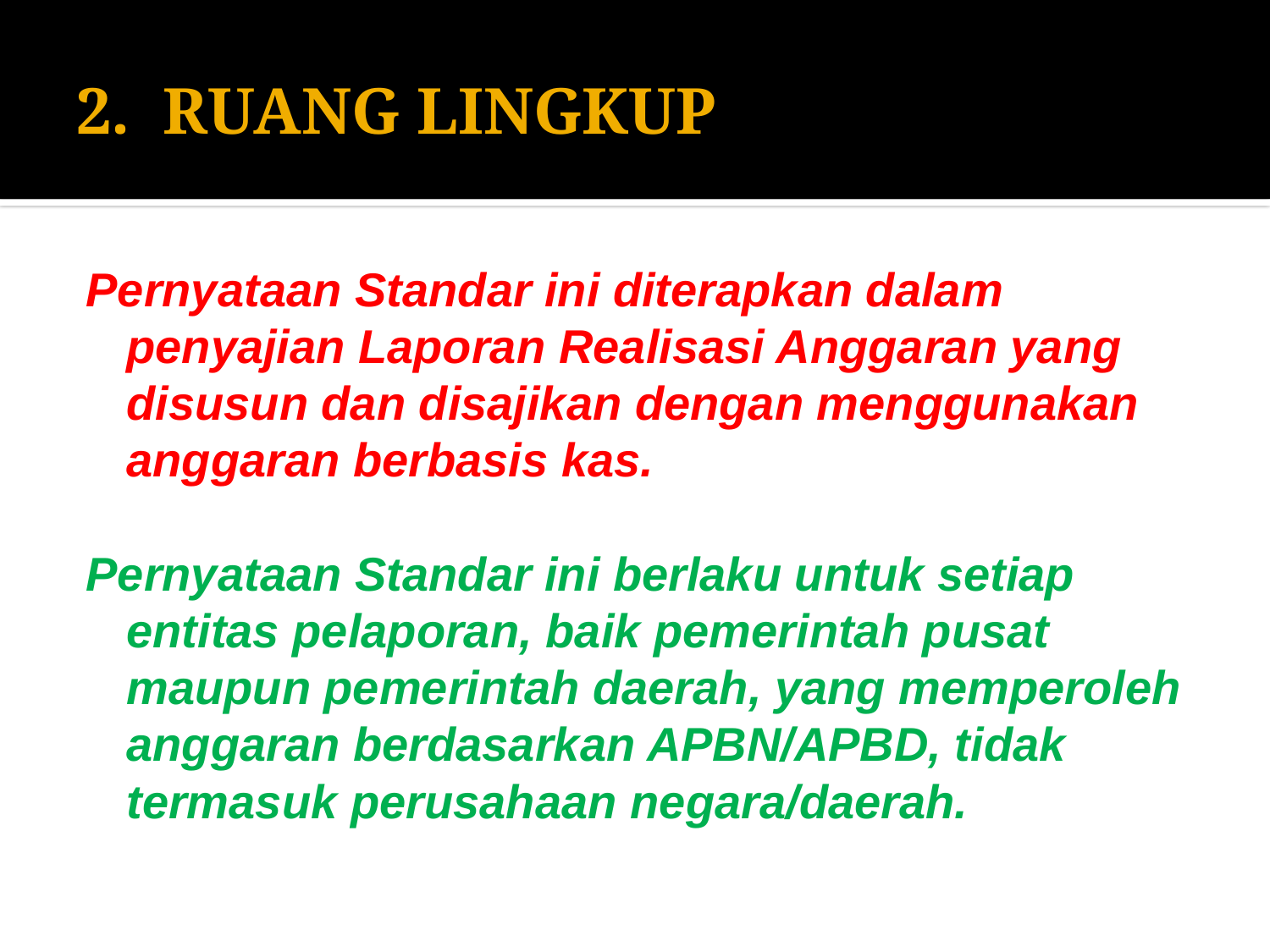

# 2.  RUANG LINGKUP
Pernyataan Standar ini diterapkan dalam penyajian Laporan Realisasi Anggaran yang disusun dan disajikan dengan menggunakan anggaran berbasis kas.

Pernyataan Standar ini berlaku untuk setiap entitas pelaporan, baik pemerintah pusat maupun pemerintah daerah, yang memperoleh anggaran berdasarkan APBN/APBD, tidak termasuk perusahaan negara/daerah.